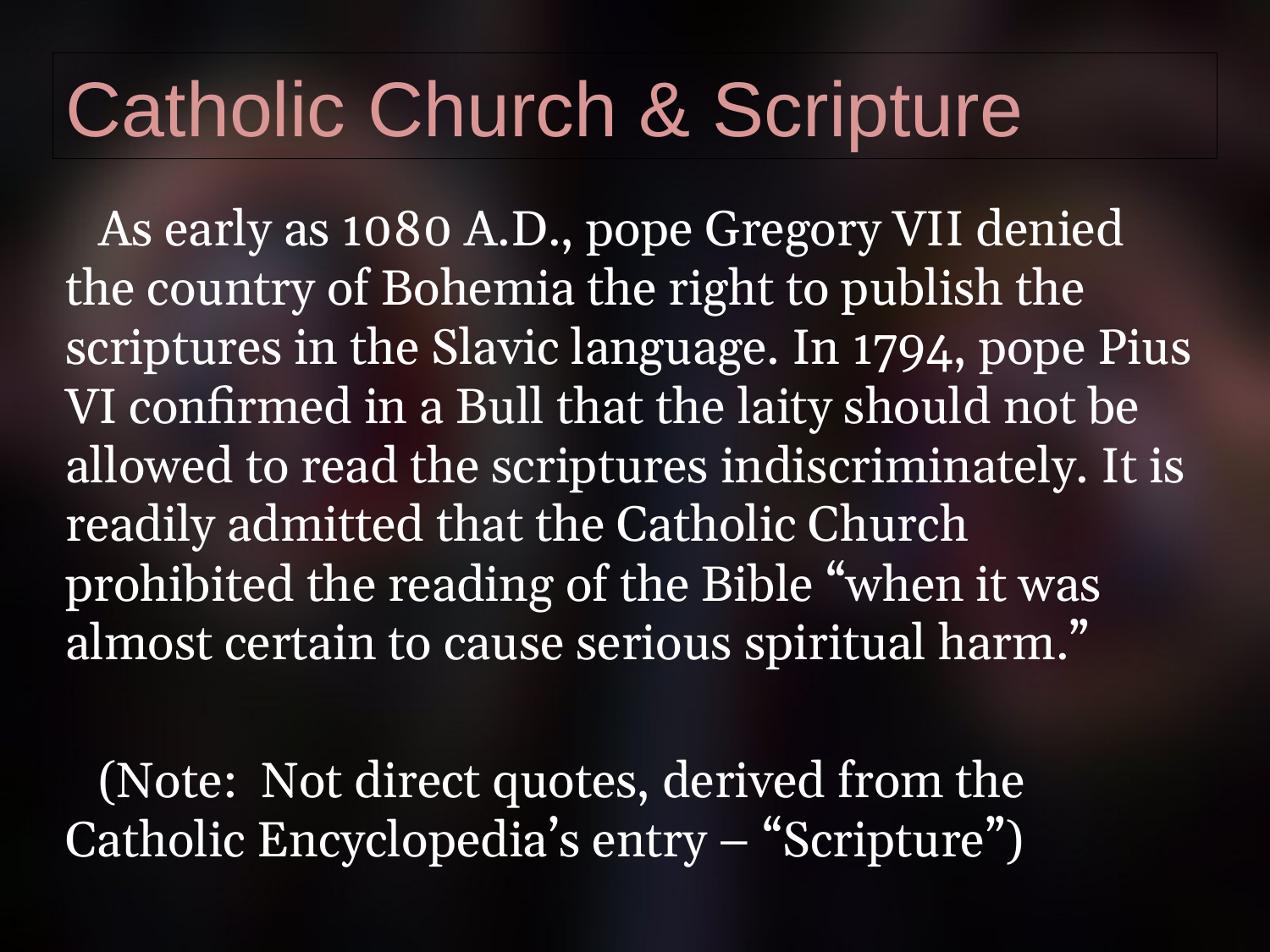

# Catholic Church & Scripture
As early as 1080 A.D., pope Gregory VII denied the country of Bohemia the right to publish the scriptures in the Slavic language. In 1794, pope Pius VI confirmed in a Bull that the laity should not be allowed to read the scriptures indiscriminately. It is readily admitted that the Catholic Church prohibited the reading of the Bible “when it was almost certain to cause serious spiritual harm.”

(Note:  Not direct quotes, derived from the Catholic Encyclopedia’s entry – “Scripture”)